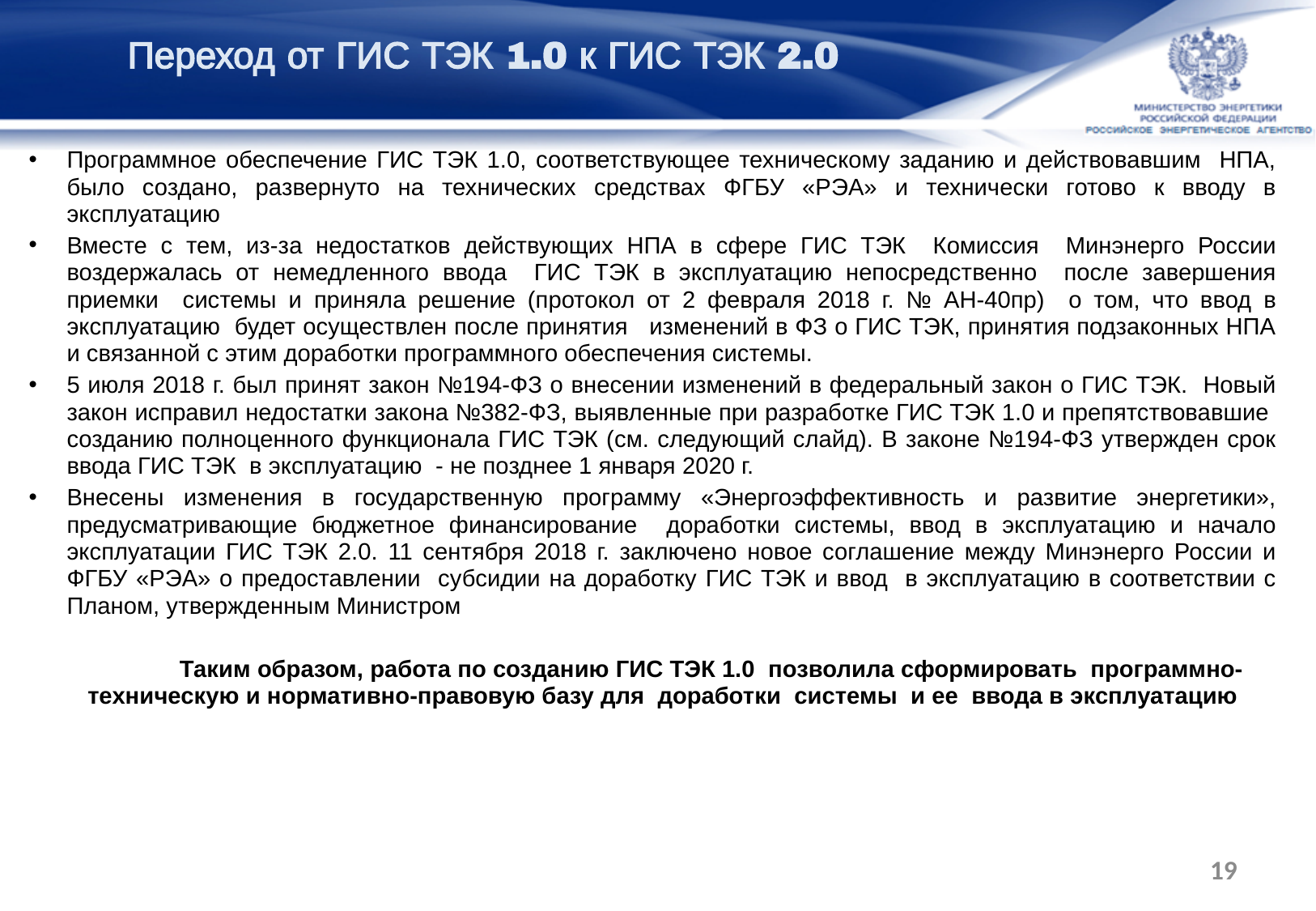

Переход от ГИС ТЭК 1.0 к ГИС ТЭК 2.0
Программное обеспечение ГИС ТЭК 1.0, соответствующее техническому заданию и действовавшим  НПА, было создано, развернуто на технических средствах ФГБУ «РЭА» и технически готово к вводу в эксплуатацию
Вместе с тем, из-за недостатков действующих НПА в сфере ГИС ТЭК  Комиссия  Минэнерго России воздержалась от немедленного ввода  ГИС ТЭК в эксплуатацию непосредственно  после завершения приемки  системы и приняла решение (протокол от 2 февраля 2018 г. № АН-40пр)  о том, что ввод в эксплуатацию  будет осуществлен после принятия   изменений в ФЗ о ГИС ТЭК, принятия подзаконных НПА и связанной с этим доработки программного обеспечения системы.
5 июля 2018 г. был принят закон №194-ФЗ о внесении изменений в федеральный закон о ГИС ТЭК.  Новый закон исправил недостатки закона №382-ФЗ, выявленные при разработке ГИС ТЭК 1.0 и препятствовавшие  созданию полноценного функционала ГИС ТЭК (см. следующий слайд). В законе №194-ФЗ утвержден срок ввода ГИС ТЭК  в эксплуатацию  - не позднее 1 января 2020 г.
Внесены изменения в государственную программу «Энергоэффективность и развитие энергетики», предусматривающие бюджетное финансирование  доработки системы, ввод в эксплуатацию и начало эксплуатации ГИС ТЭК 2.0. 11 сентября 2018 г. заключено новое соглашение между Минэнерго России и ФГБУ «РЭА» о предоставлении  субсидии на доработку ГИС ТЭК и ввод  в эксплуатацию в соответствии с Планом, утвержденным Министром

	Таким образом, работа по созданию ГИС ТЭК 1.0  позволила сформировать  программно-техническую и нормативно-правовую базу для  доработки  системы  и ее  ввода в эксплуатацию
19